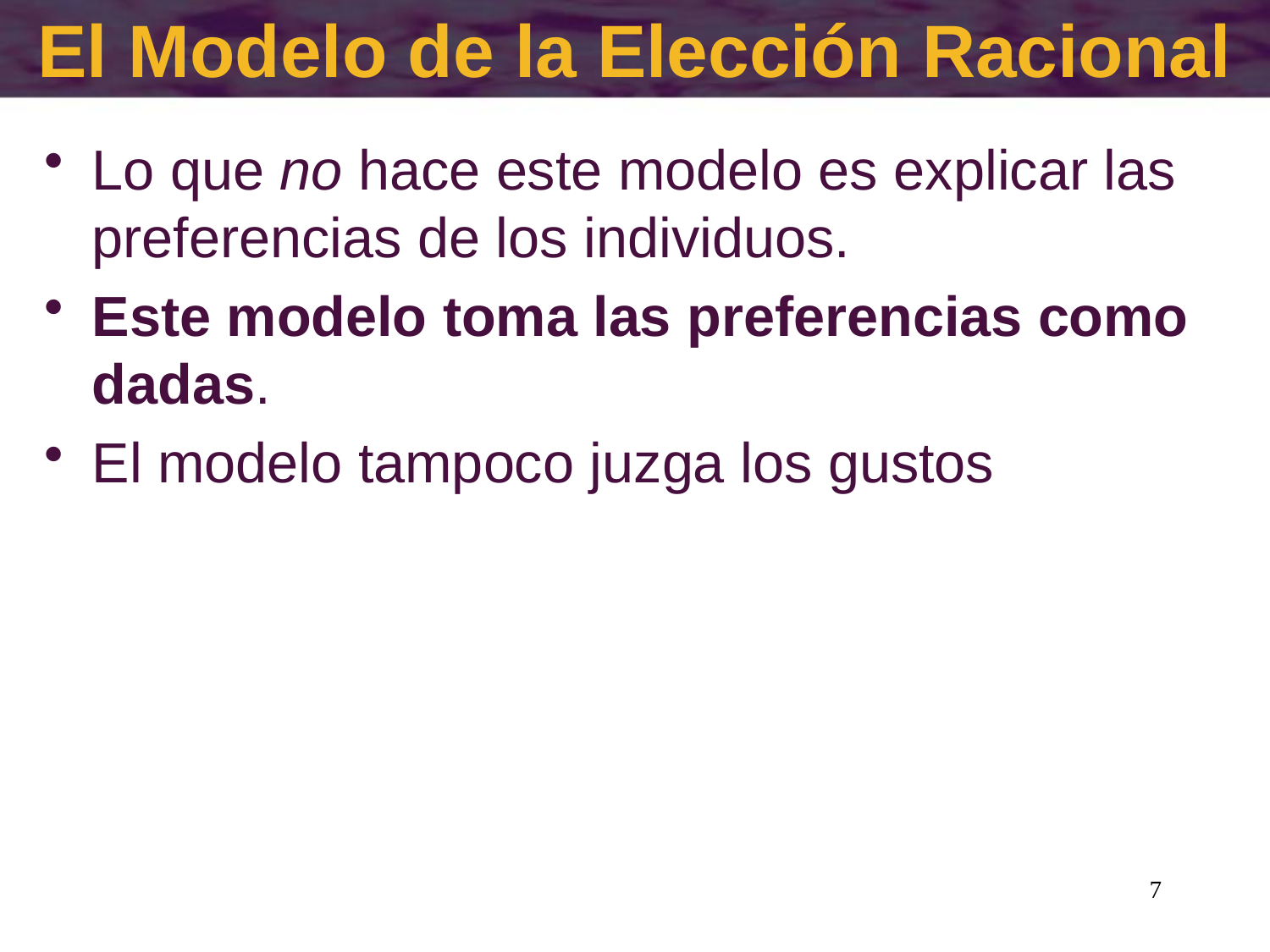

# El Modelo de la Elección Racional
Lo que no hace este modelo es explicar las preferencias de los individuos.
Este modelo toma las preferencias como dadas.
El modelo tampoco juzga los gustos
7